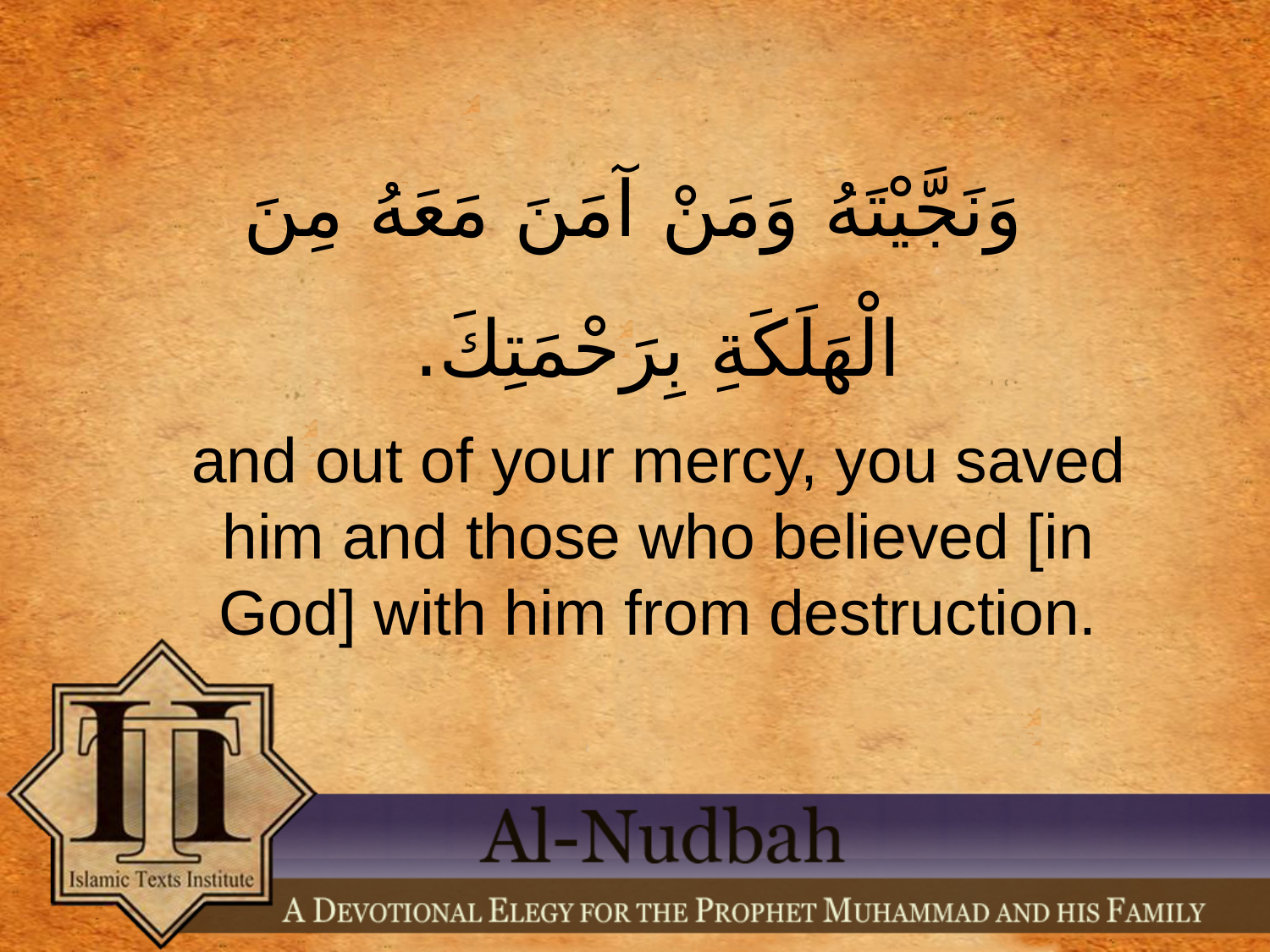

وَنَجَّيْتَهُ وَمَنْ آمَنَ مَعَهُ مِنَ الْهَلَكَةِ بِرَحْمَتِكَ.
and out of your mercy, you saved him and those who believed [in God] with him from destruction.